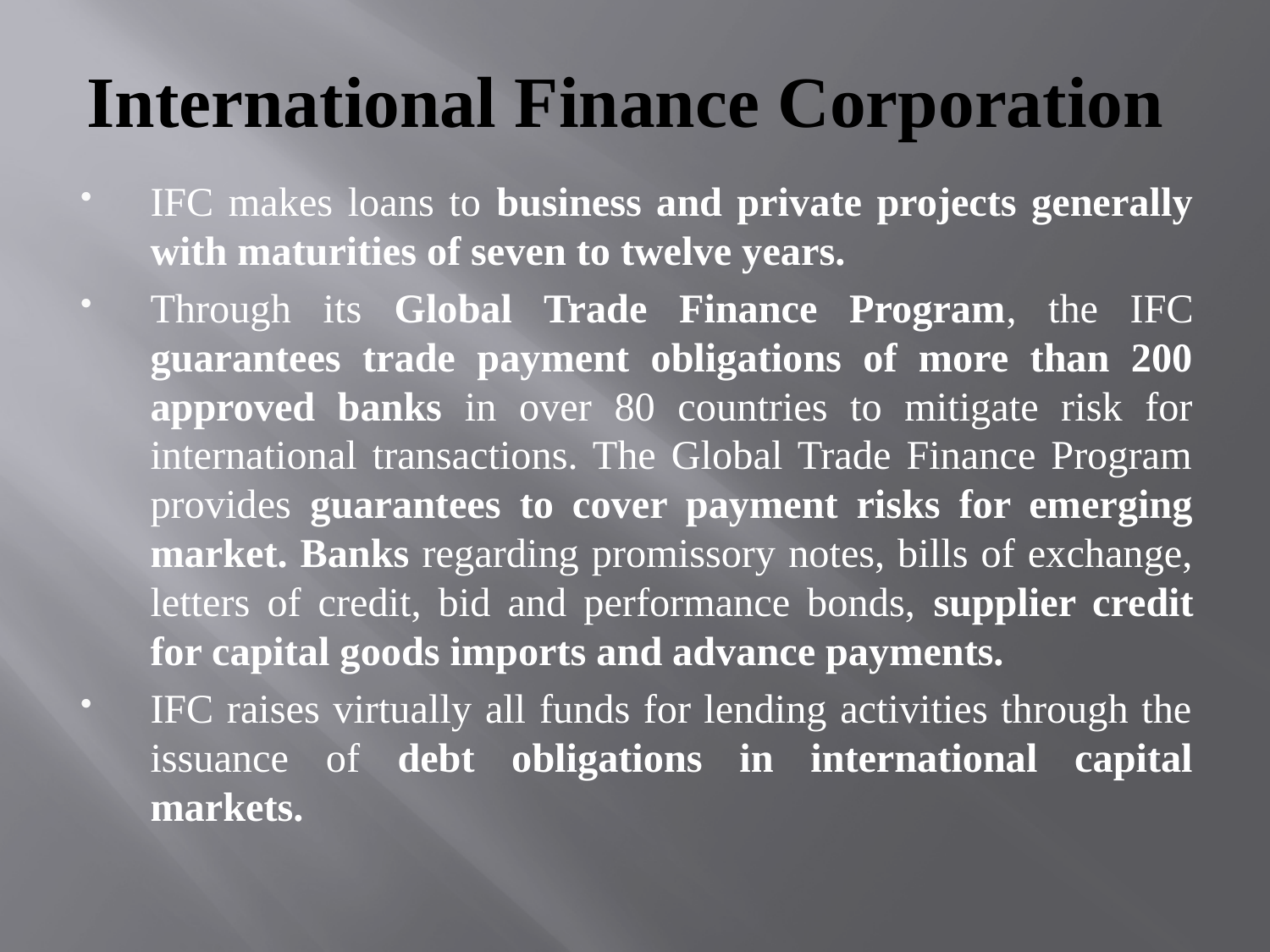

# International Finance Corporation
IFC makes loans to business and private projects generally with maturities of seven to twelve years.
Through its Global Trade Finance Program, the IFC guarantees trade payment obligations of more than 200 approved banks in over 80 countries to mitigate risk for international transactions. The Global Trade Finance Program provides guarantees to cover payment risks for emerging market. Banks regarding promissory notes, bills of exchange, letters of credit, bid and performance bonds, supplier credit for capital goods imports and advance payments.
IFC raises virtually all funds for lending activities through the issuance of debt obligations in international capital markets.